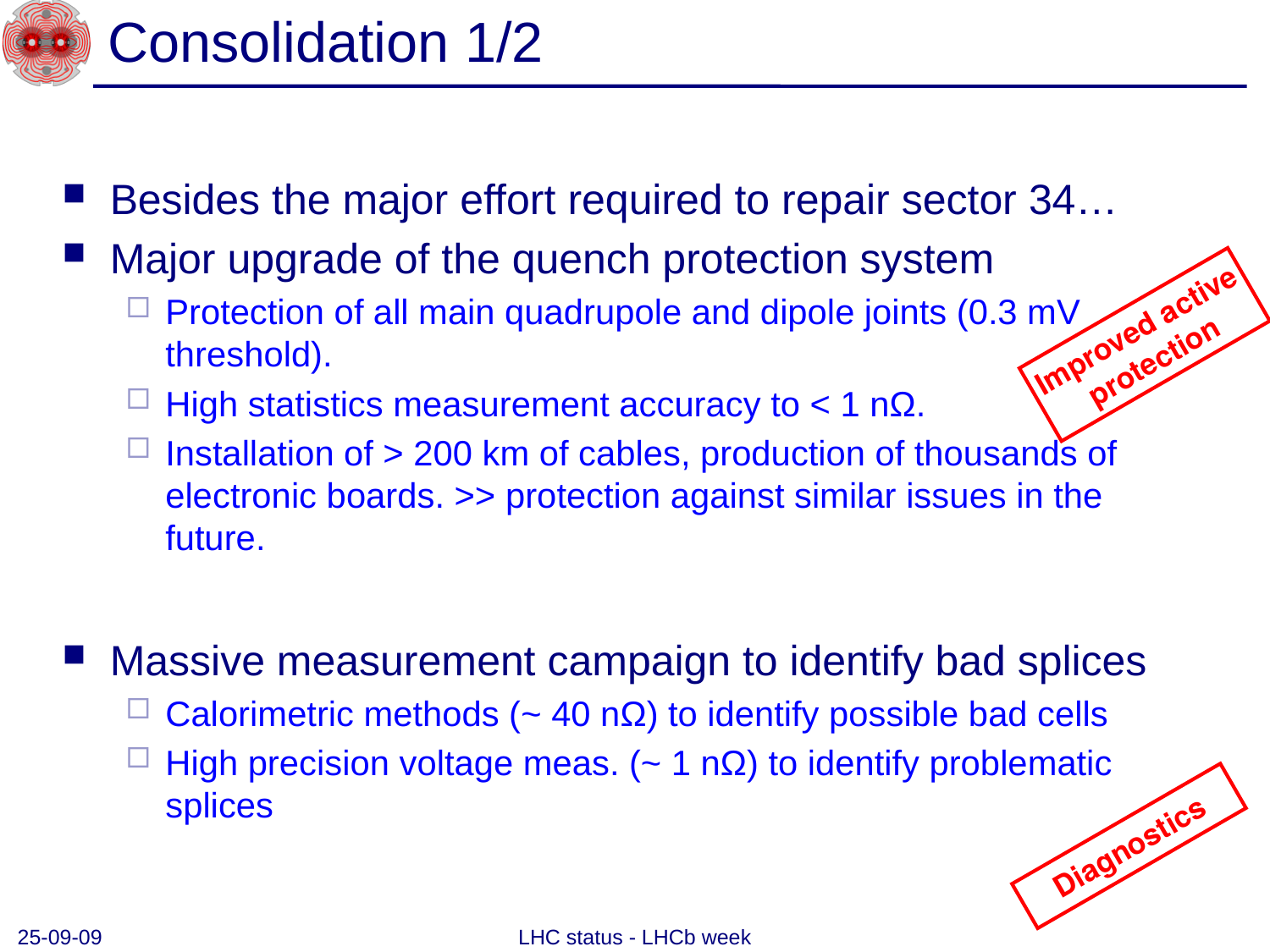

# Consolidation 1/2
Besides the major effort required to repair sector 34…
Major upgrade of the quench protection system
Protection of all main quadrupole and dipole joints (0.3 mV threshold).
High statistics measurement accuracy to < 1 nΩ.
Installation of > 200 km of cables, production of thousands of electronic boards. >> protection against similar issues in the future.

Massive measurement campaign to identify bad splices
Calorimetric methods (~ 40 nΩ) to identify possible bad cells
High precision voltage meas. (~ 1 nΩ) to identify problematic splices

Improved active protection
Diagnostics
25-09-09
LHC status - LHCb week